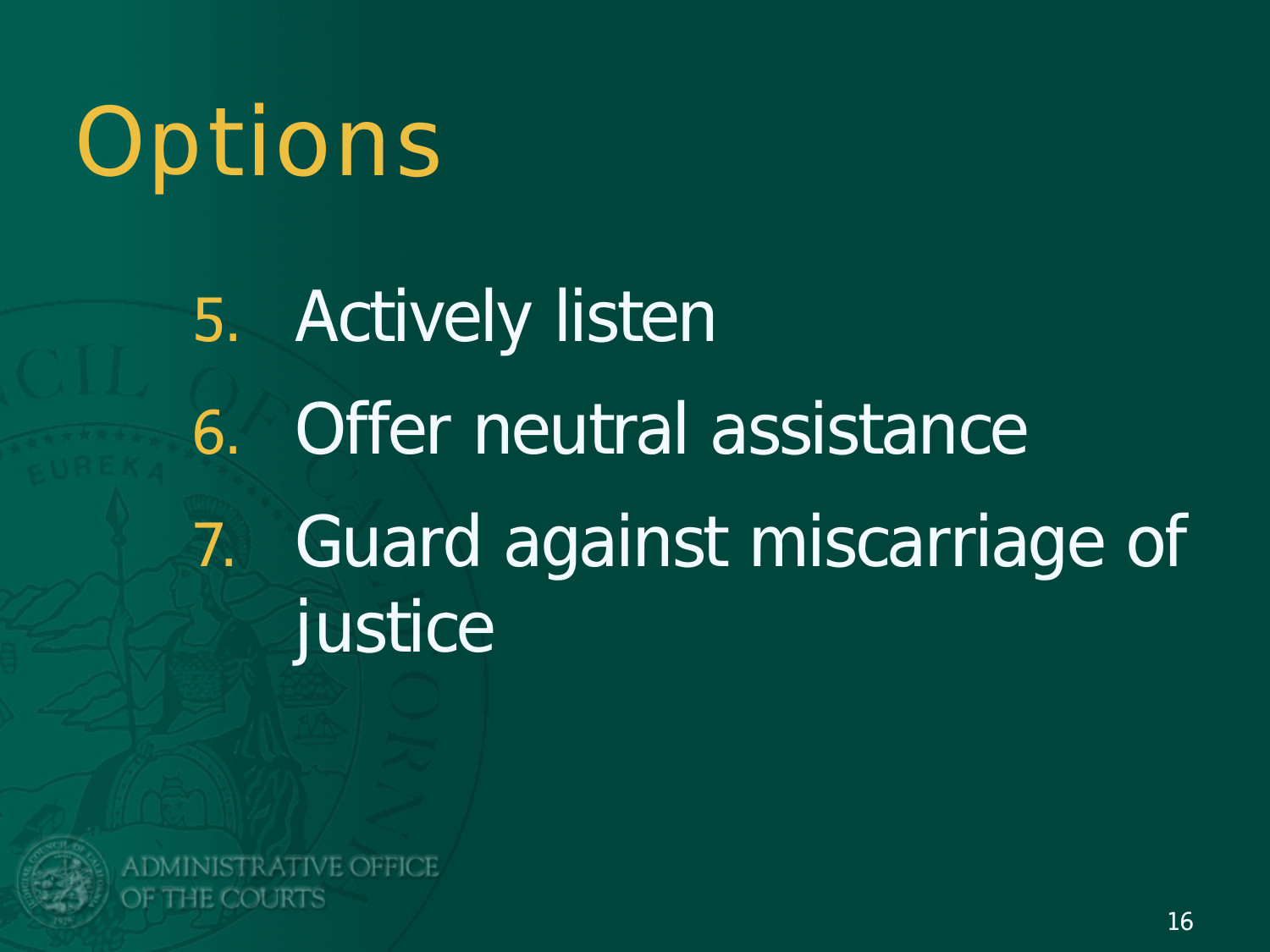

# Options
Actively listen
Offer neutral assistance
Guard against miscarriage of justice
16